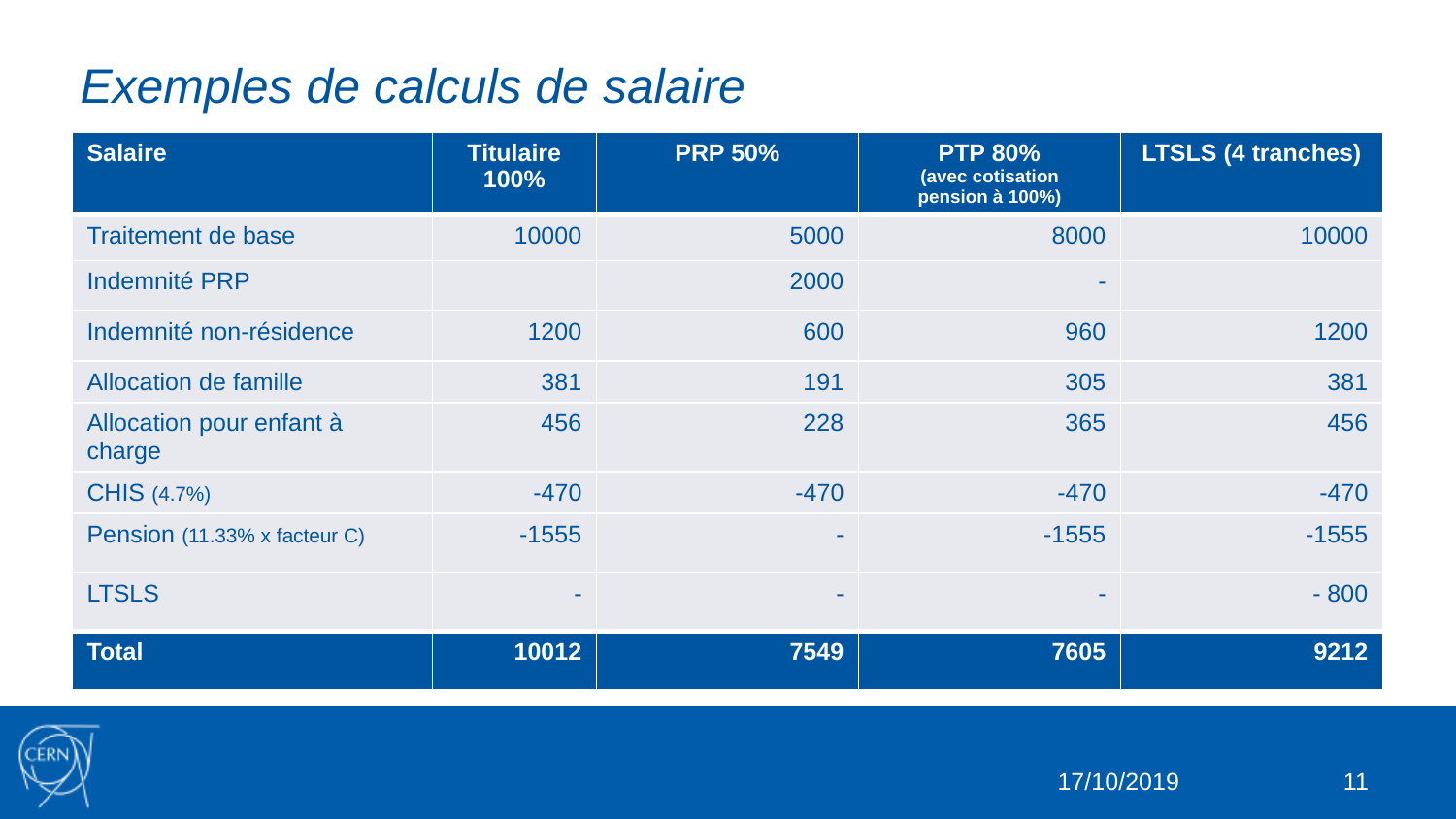

# Exemples de calculs de salaire
| Salaire | Titulaire 100% | PRP 50% | PTP 80% (avec cotisation pension à 100%) | LTSLS (4 tranches) |
| --- | --- | --- | --- | --- |
| Traitement de base | 10000 | 5000 | 8000 | 10000 |
| Indemnité PRP |  | 2000 | - |  |
| Indemnité non-résidence | 1200 | 600 | 960 | 1200 |
| Allocation de famille | 381 | 191 | 305 | 381 |
| Allocation pour enfant à charge | 456 | 228 | 365 | 456 |
| CHIS (4.7%) | -470 | -470 | -470 | -470 |
| Pension (11.33% x facteur C) | -1555 | - | -1555 | -1555 |
| LTSLS | - | - | - | - 800 |
| Total | 10012 | 7549 | 7605 | 9212 |
17/10/2019
11